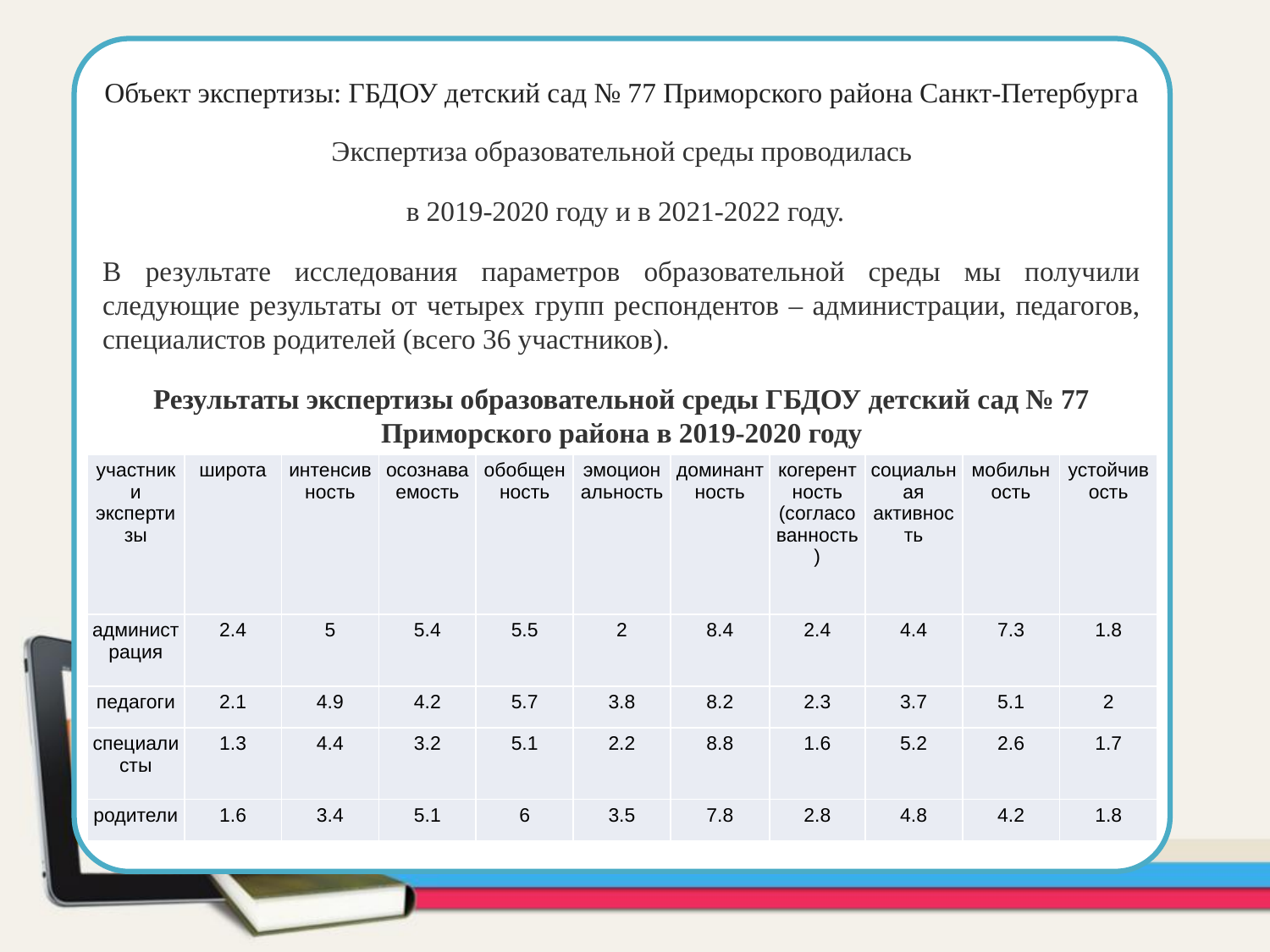

Объект экспертизы: ГБДОУ детский сад № 77 Приморского района Санкт-Петербурга
Экспертиза образовательной среды проводилась
 в 2019-2020 году и в 2021-2022 году.
В результате исследования параметров образовательной среды мы получили следующие результаты от четырех групп респондентов – администрации, педагогов, специалистов родителей (всего 36 участников).
Результаты экспертизы образовательной среды ГБДОУ детский сад № 77 Приморского района в 2019-2020 году

| участники экспертизы | широта | интенсивность | осознаваемость | обобщенность | эмоциональность | доминантность | когерентность (согласованность) | социальная активность | мобильность | устойчивость |
| --- | --- | --- | --- | --- | --- | --- | --- | --- | --- | --- |
| администрация | 2.4 | 5 | 5.4 | 5.5 | 2 | 8.4 | 2.4 | 4.4 | 7.3 | 1.8 |
| педагоги | 2.1 | 4.9 | 4.2 | 5.7 | 3.8 | 8.2 | 2.3 | 3.7 | 5.1 | 2 |
| специалисты | 1.3 | 4.4 | 3.2 | 5.1 | 2.2 | 8.8 | 1.6 | 5.2 | 2.6 | 1.7 |
| родители | 1.6 | 3.4 | 5.1 | 6 | 3.5 | 7.8 | 2.8 | 4.8 | 4.2 | 1.8 |